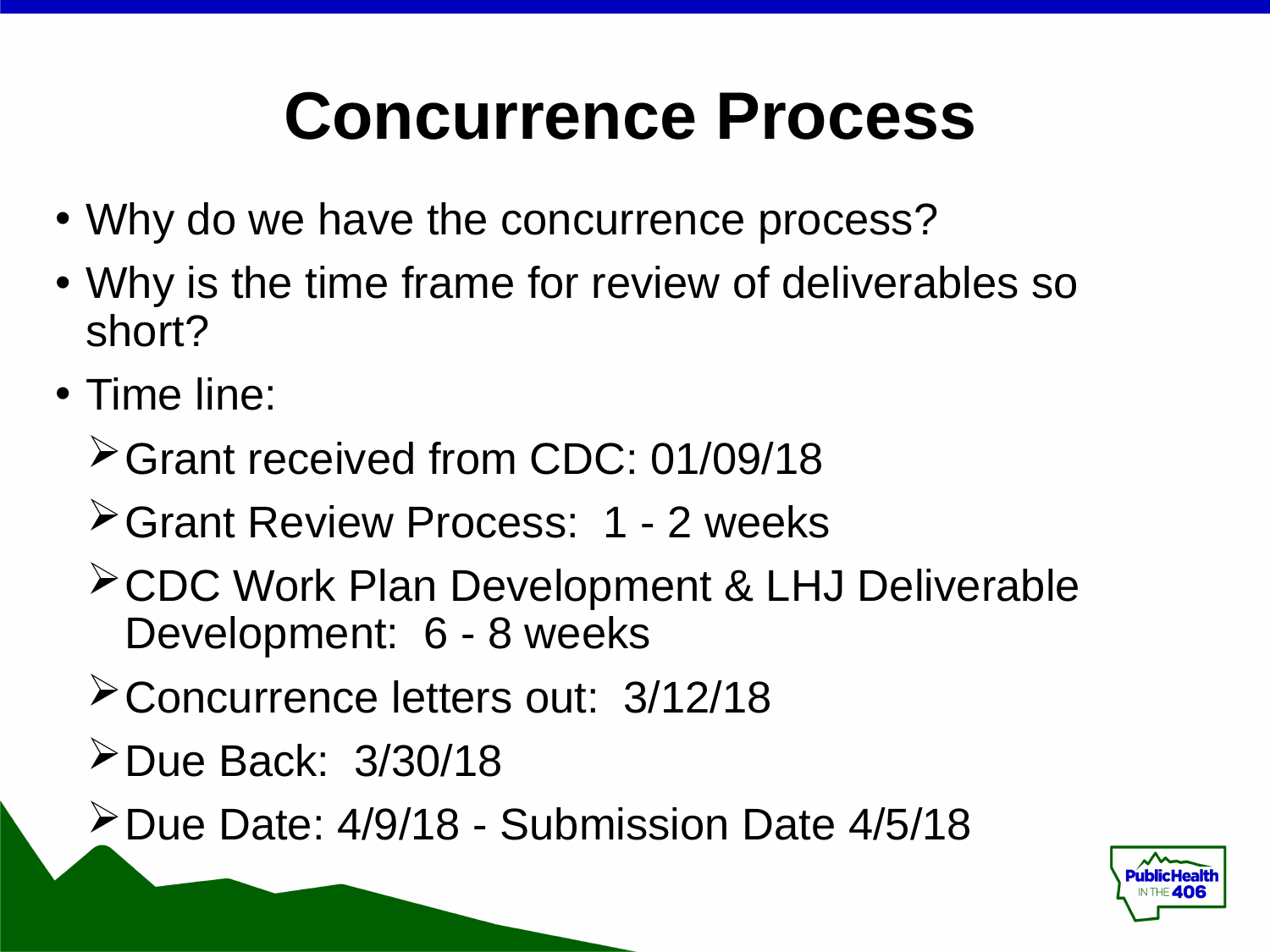

# Concurrence Process
Why do we have the concurrence process?
Why is the time frame for review of deliverables so short?
Time line:
Grant received from CDC: 01/09/18
Grant Review Process:  1 - 2 weeks
CDC Work Plan Development & LHJ Deliverable Development:  6 - 8 weeks
Concurrence letters out:  3/12/18
Due Back:  3/30/18
Due Date: 4/9/18 - Submission Date 4/5/18